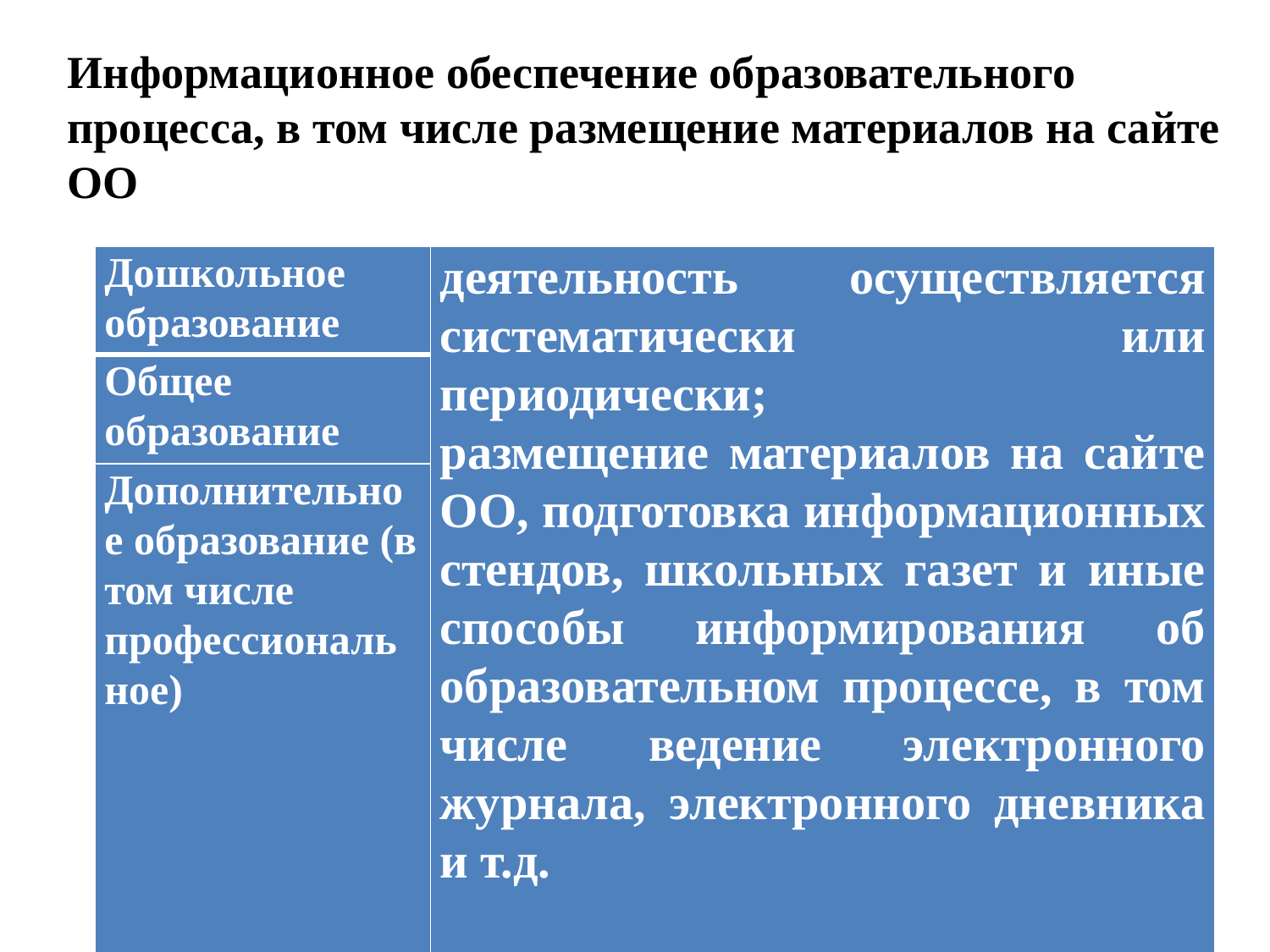

Информационное обеспечение образовательного процесса, в том числе размещение материалов на сайте ОО

| Дошкольное образование | деятельность осуществляется систематически или периодически; размещение материалов на сайте ОО, подготовка информационных стендов, школьных газет и иные способы информирования об образовательном процессе, в том числе ведение электронного журнала, электронного дневника и т.д. |
| --- | --- |
| Общее образование |  |
| Дополнительное образование (в том числе профессиональное) |  |